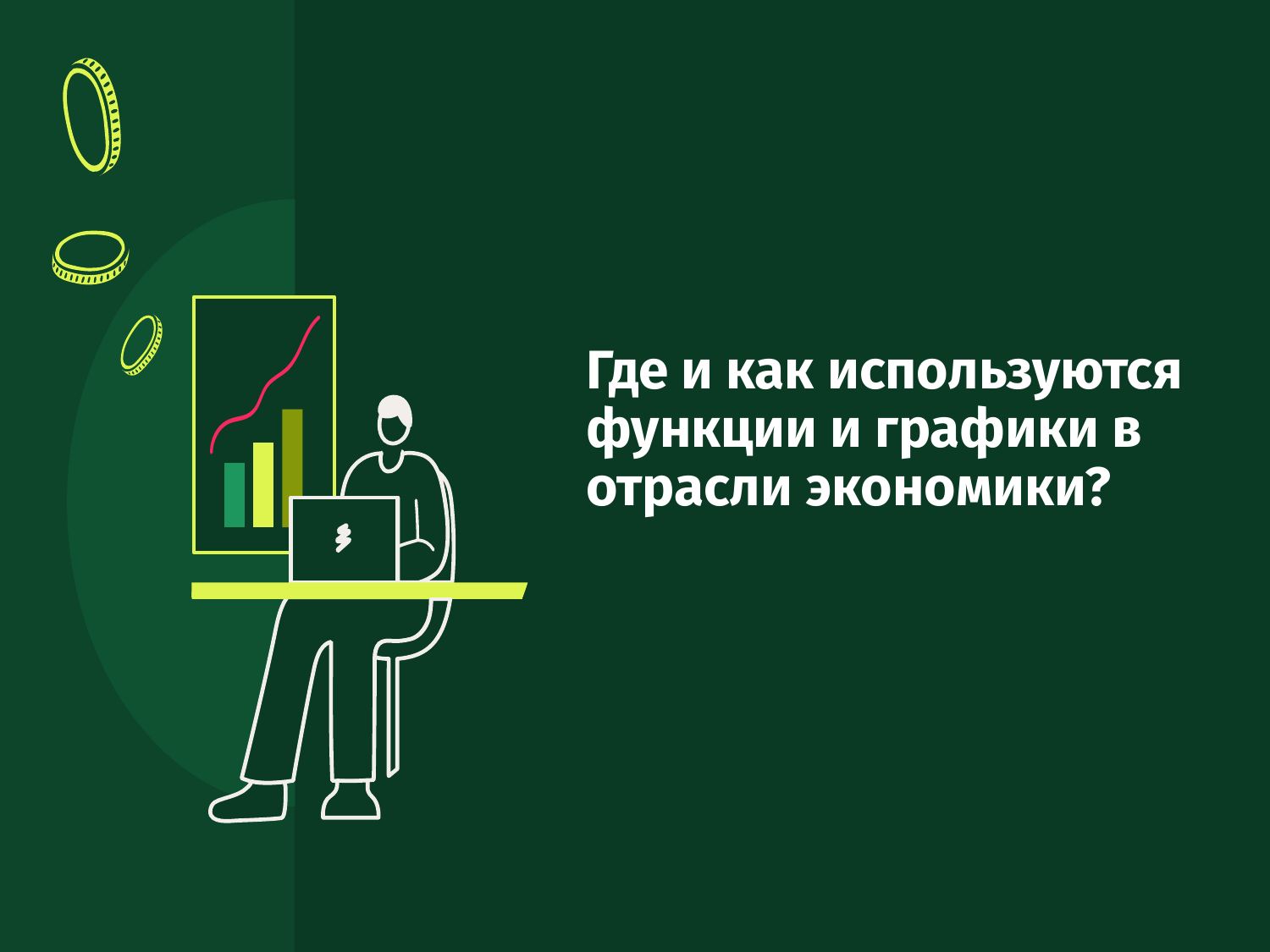

# Где и как используются функции и графики в отрасли экономики?